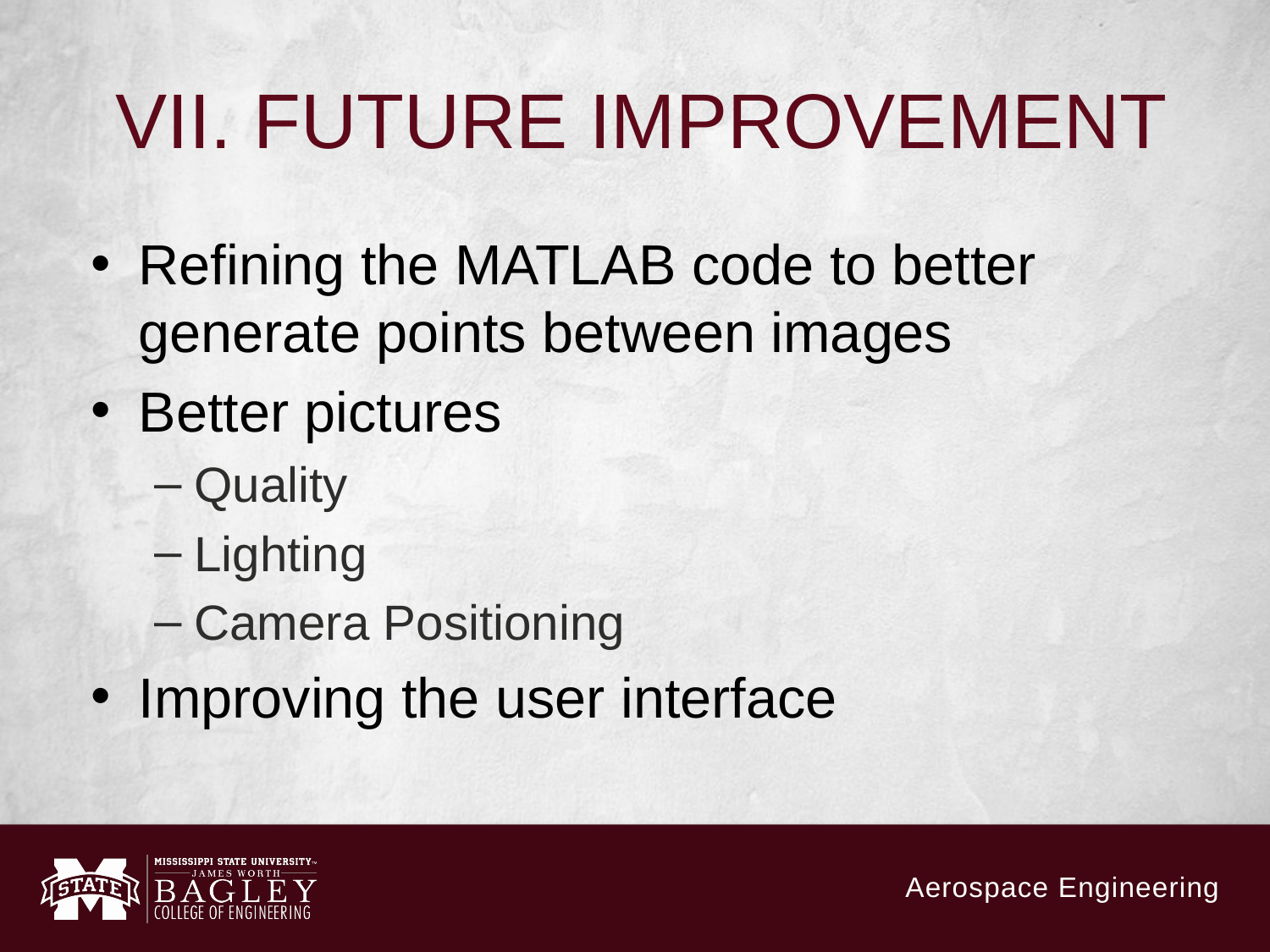

# VII. FUTURE IMPROVEMENT
Refining the MATLAB code to better generate points between images
Better pictures
Quality
Lighting
Camera Positioning
Improving the user interface